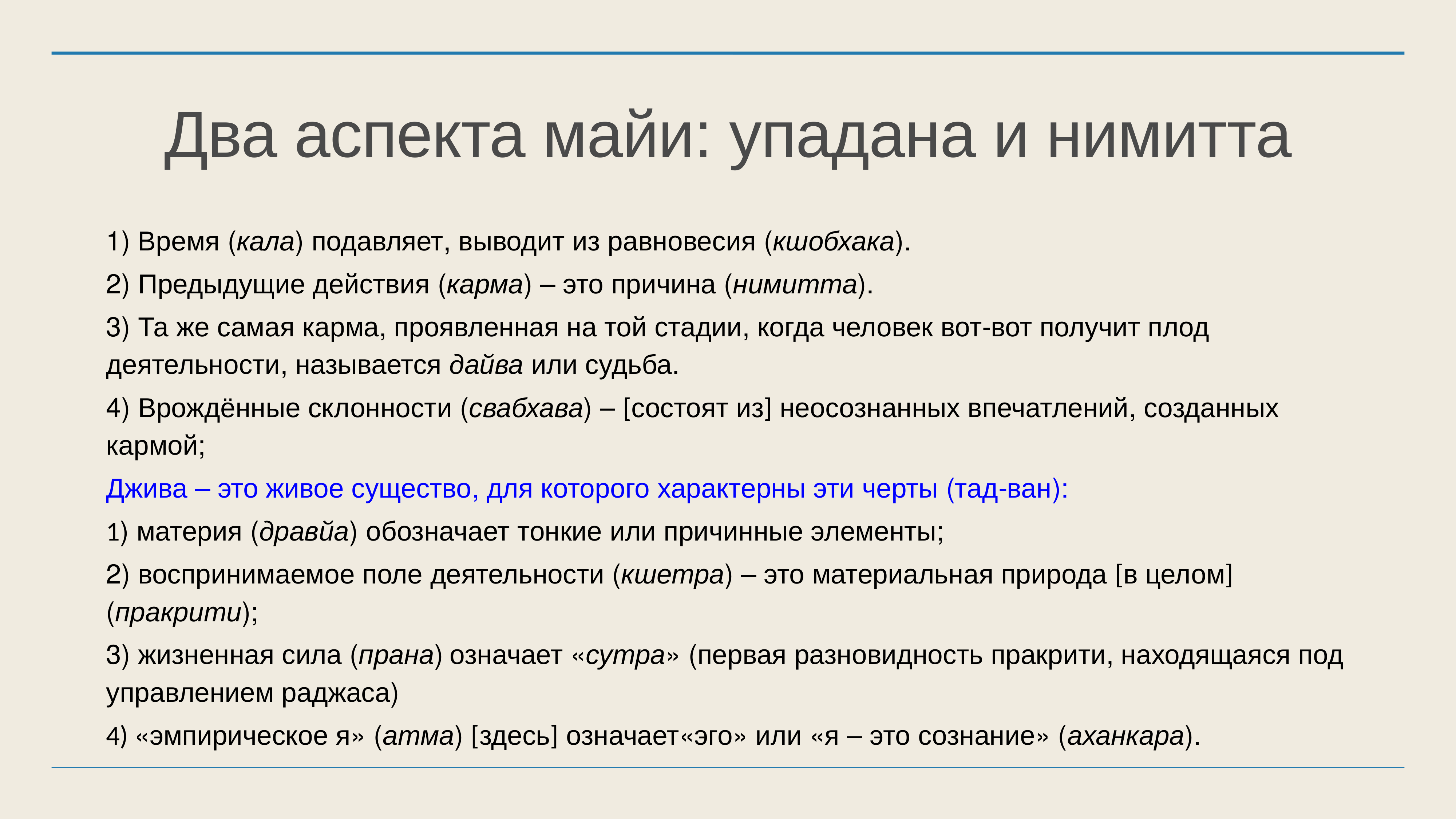

# Два аспекта майи: упадана и нимитта
1) Время (кала) подавляет, выводит из равновесия (кшобхака).
2) Предыдущие действия (карма) – это причина (нимитта).
3) Та же самая карма, проявленная на той стадии, когда человек вот-вот получит плод деятельности, называется дайва или судьба.
4) Врождённые склонности (свабхава) – [состоят из] неосознанных впечатлений, созданных кармой;
Джива – это живое существо, для которого характерны эти черты (тад-ван):
1) материя (дравйа) обозначает тонкие или причинные элементы;
2) воспринимаемое поле деятельности (кшетра) – это материальная природа [в целом] (пракрити);
3) жизненная сила (прана) означает «сутра» (первая разновидность пракрити, находящаяся под управлением раджаса)
4) «эмпирическое я» (атма) [здесь] означает«эго» или «я – это сознание» (аханкара).